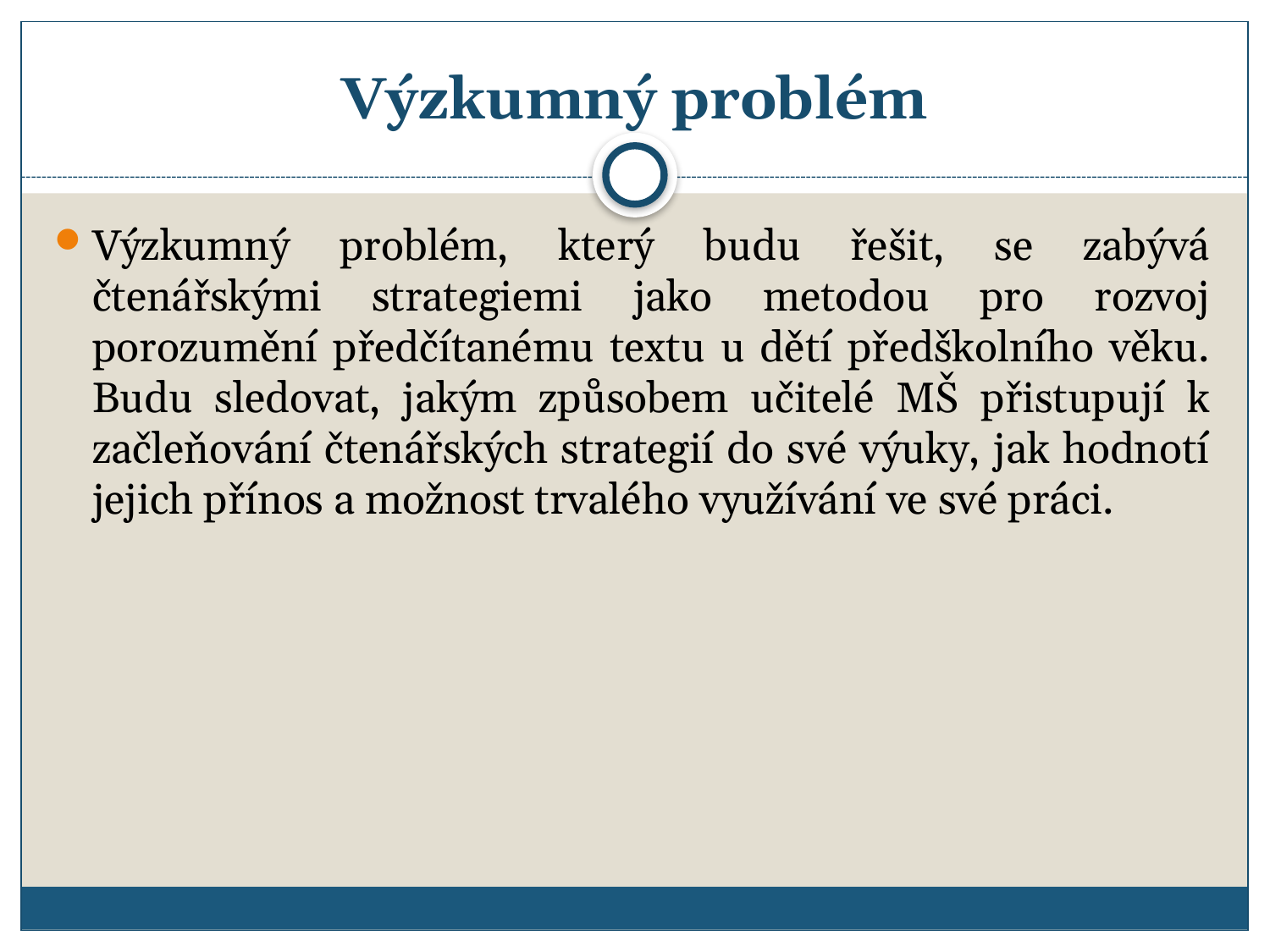

# Výzkumný problém
Výzkumný problém, který budu řešit, se zabývá čtenářskými strategiemi jako metodou pro rozvoj porozumění předčítanému textu u dětí předškolního věku. Budu sledovat, jakým způsobem učitelé MŠ přistupují k začleňování čtenářských strategií do své výuky, jak hodnotí jejich přínos a možnost trvalého využívání ve své práci.